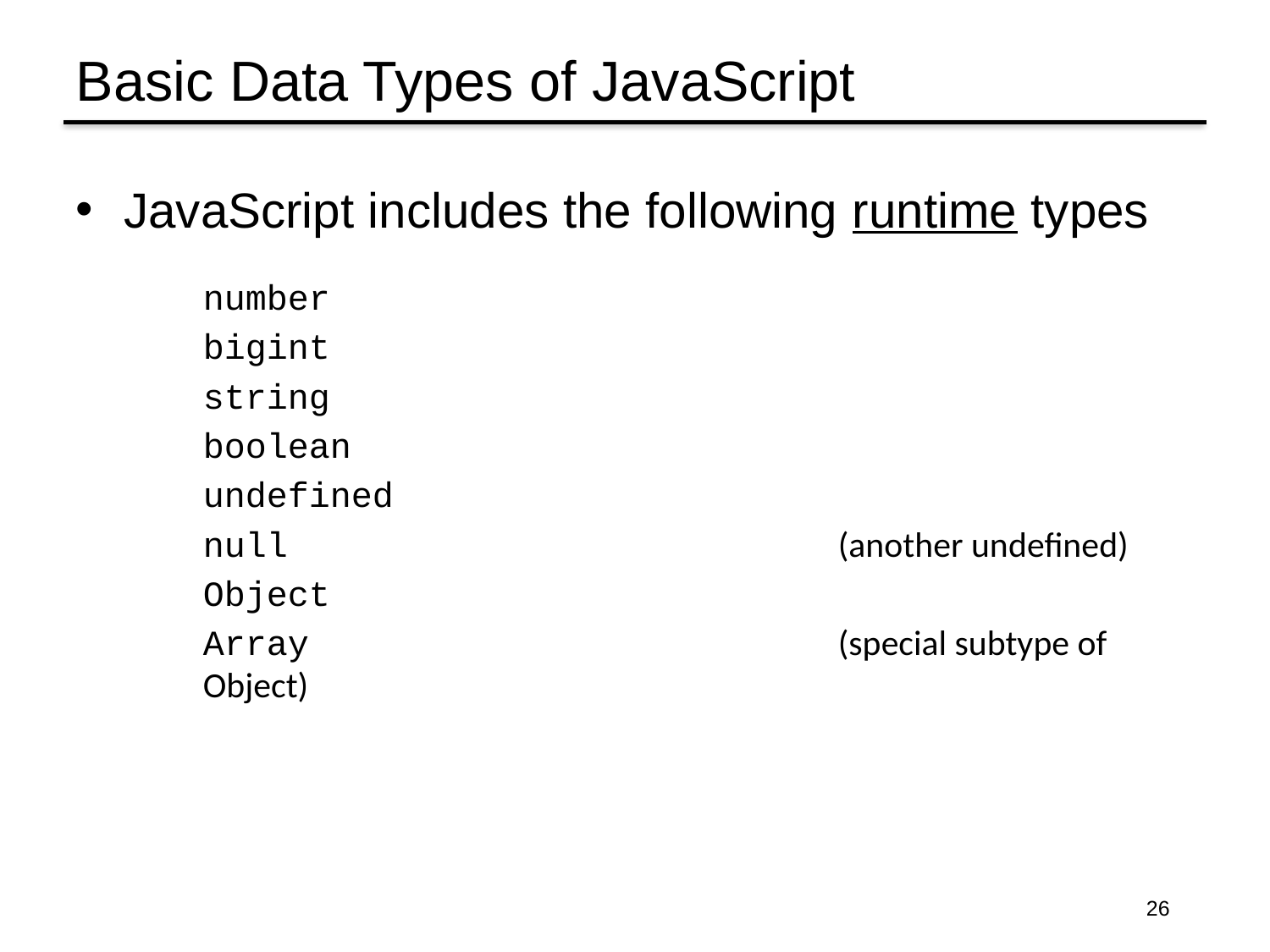

# Basic Data Types of JavaScript
JavaScript includes the following runtime types

number
bigint
string
boolean
undefined
null					(another undefined)
Object
Array					(special subtype of Object)

26